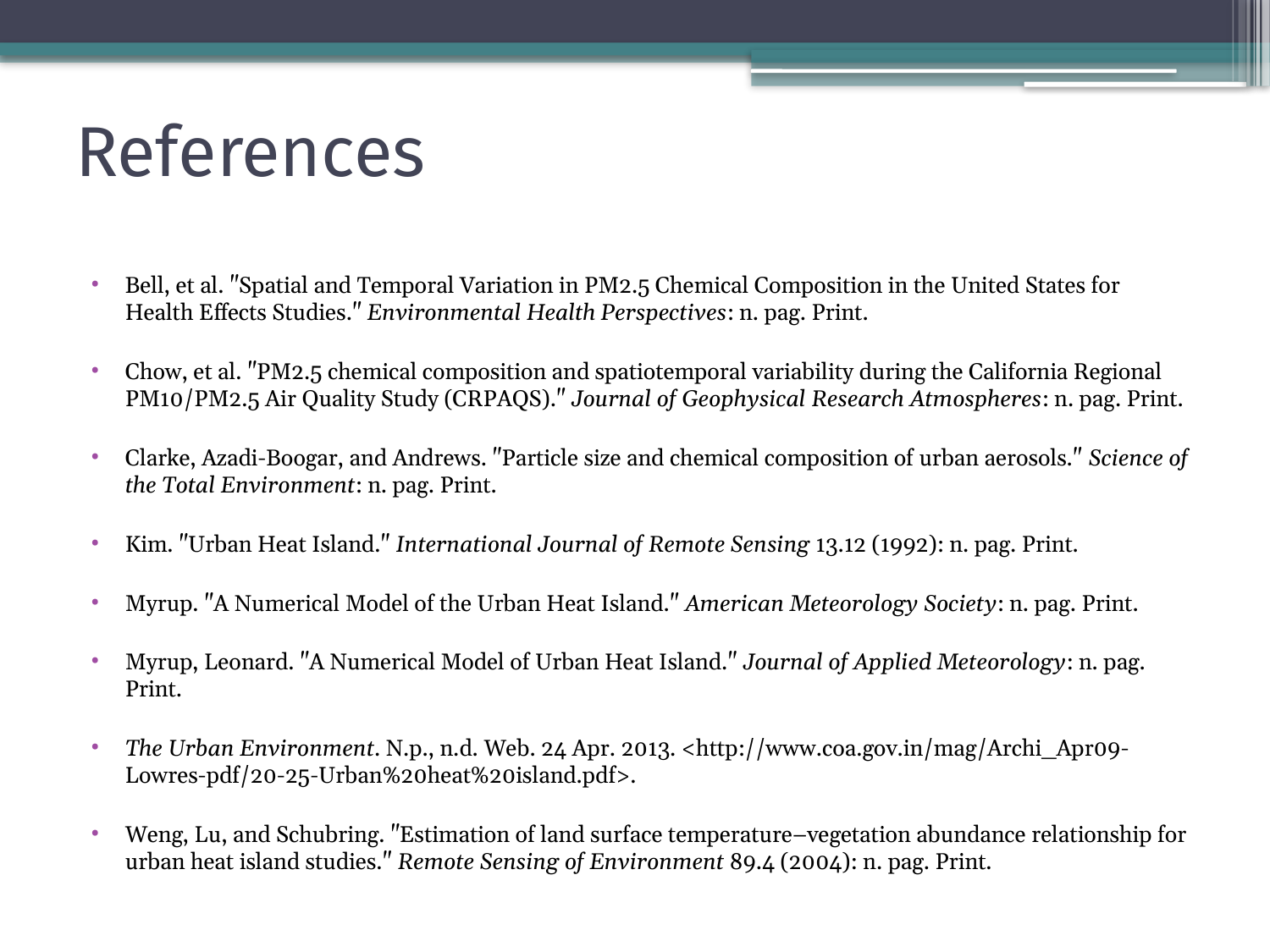

# References
Bell, et al. "Spatial and Temporal Variation in PM2.5 Chemical Composition in the United States for Health Effects Studies." Environmental Health Perspectives: n. pag. Print.

Chow, et al. "PM2.5 chemical composition and spatiotemporal variability during the California Regional PM10/PM2.5 Air Quality Study (CRPAQS)." Journal of Geophysical Research Atmospheres: n. pag. Print.

Clarke, Azadi-Boogar, and Andrews. "Particle size and chemical composition of urban aerosols." Science of the Total Environment: n. pag. Print.

Kim. "Urban Heat Island." International Journal of Remote Sensing 13.12 (1992): n. pag. Print.

Myrup. "A Numerical Model of the Urban Heat Island." American Meteorology Society: n. pag. Print.

Myrup, Leonard. "A Numerical Model of Urban Heat Island." Journal of Applied Meteorology: n. pag. Print.

The Urban Environment. N.p., n.d. Web. 24 Apr. 2013. <http://www.coa.gov.in/mag/Archi_Apr09-Lowres-pdf/20-25-Urban%20heat%20island.pdf>.

Weng, Lu, and Schubring. "Estimation of land surface temperature–vegetation abundance relationship for urban heat island studies." Remote Sensing of Environment 89.4 (2004): n. pag. Print.